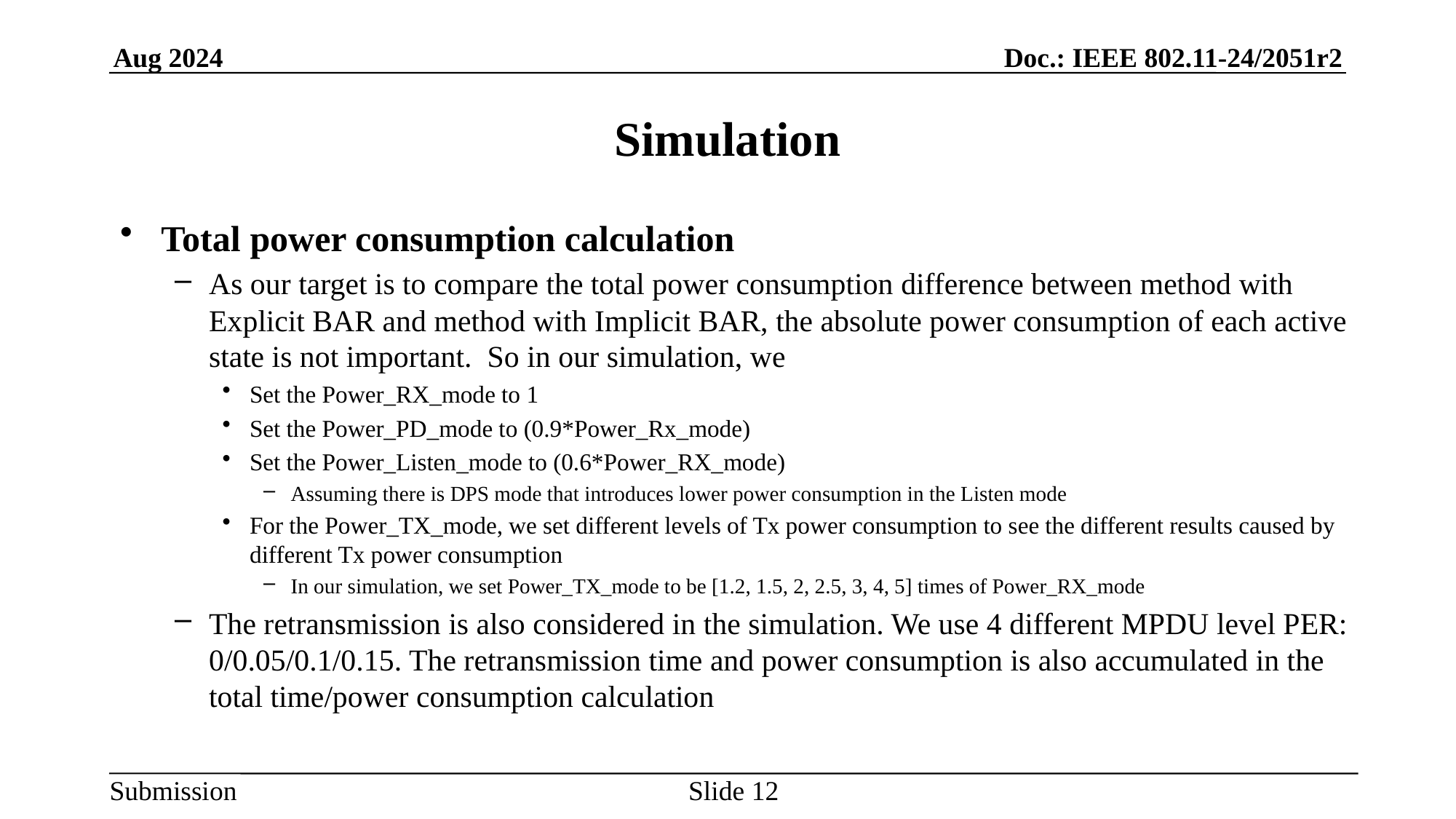

# Simulation
Total power consumption calculation
As our target is to compare the total power consumption difference between method with Explicit BAR and method with Implicit BAR, the absolute power consumption of each active state is not important.  So in our simulation, we
Set the Power_RX_mode to 1
Set the Power_PD_mode to (0.9*Power_Rx_mode)
Set the Power_Listen_mode to (0.6*Power_RX_mode)
Assuming there is DPS mode that introduces lower power consumption in the Listen mode
For the Power_TX_mode, we set different levels of Tx power consumption to see the different results caused by different Tx power consumption
In our simulation, we set Power_TX_mode to be [1.2, 1.5, 2, 2.5, 3, 4, 5] times of Power_RX_mode
The retransmission is also considered in the simulation. We use 4 different MPDU level PER: 0/0.05/0.1/0.15. The retransmission time and power consumption is also accumulated in the total time/power consumption calculation
Slide 12